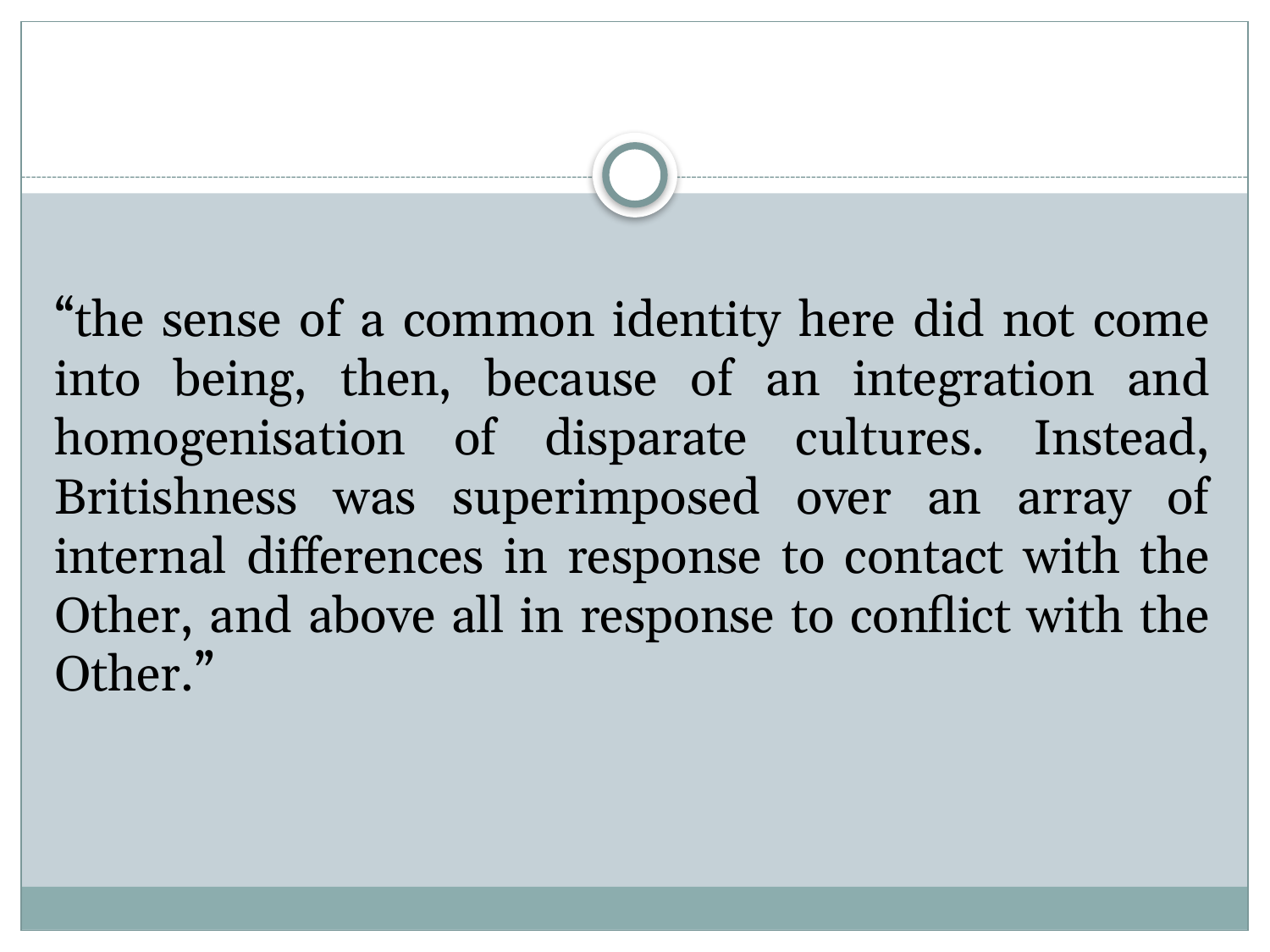

#

“the sense of a common identity here did not come into being, then, because of an integration and homogenisation of disparate cultures. Instead, Britishness was superimposed over an array of internal differences in response to contact with the Other, and above all in response to conflict with the Other.”